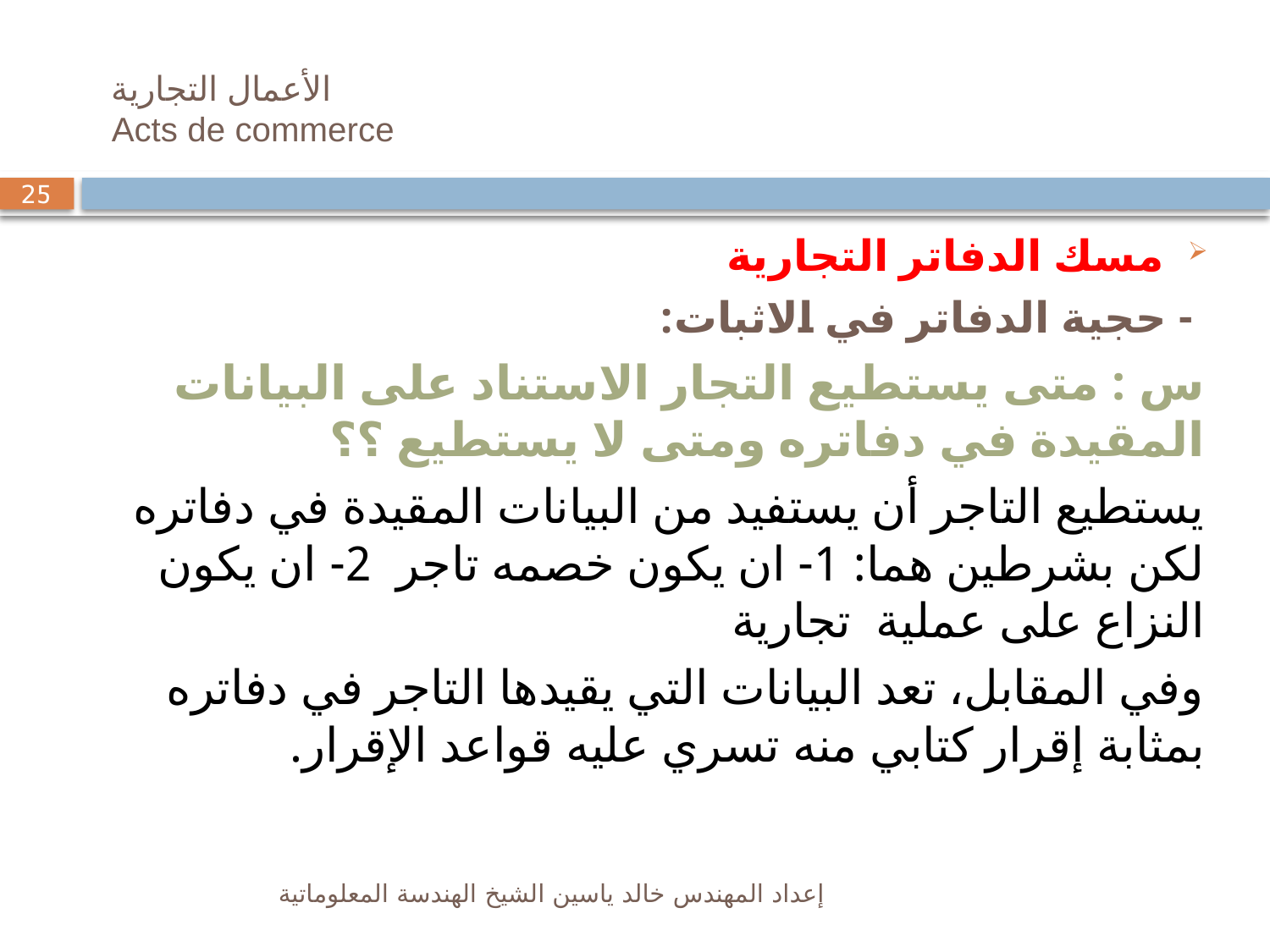

# الأعمال التجارية Acts de commerce
25
مسك الدفاتر التجارية
 - حجية الدفاتر في الاثبات:
س : متى يستطيع التجار الاستناد على البيانات المقيدة في دفاتره ومتى لا يستطيع ؟؟
يستطيع التاجر أن يستفيد من البيانات المقيدة في دفاتره لكن بشرطين هما: 1- ان يكون خصمه تاجر  2- ان يكون النزاع على عملية  تجارية
وفي المقابل، تعد البيانات التي يقيدها التاجر في دفاتره بمثابة إقرار كتابي منه تسري عليه قواعد الإقرار.

إعداد المهندس خالد ياسين الشيخ الهندسة المعلوماتية